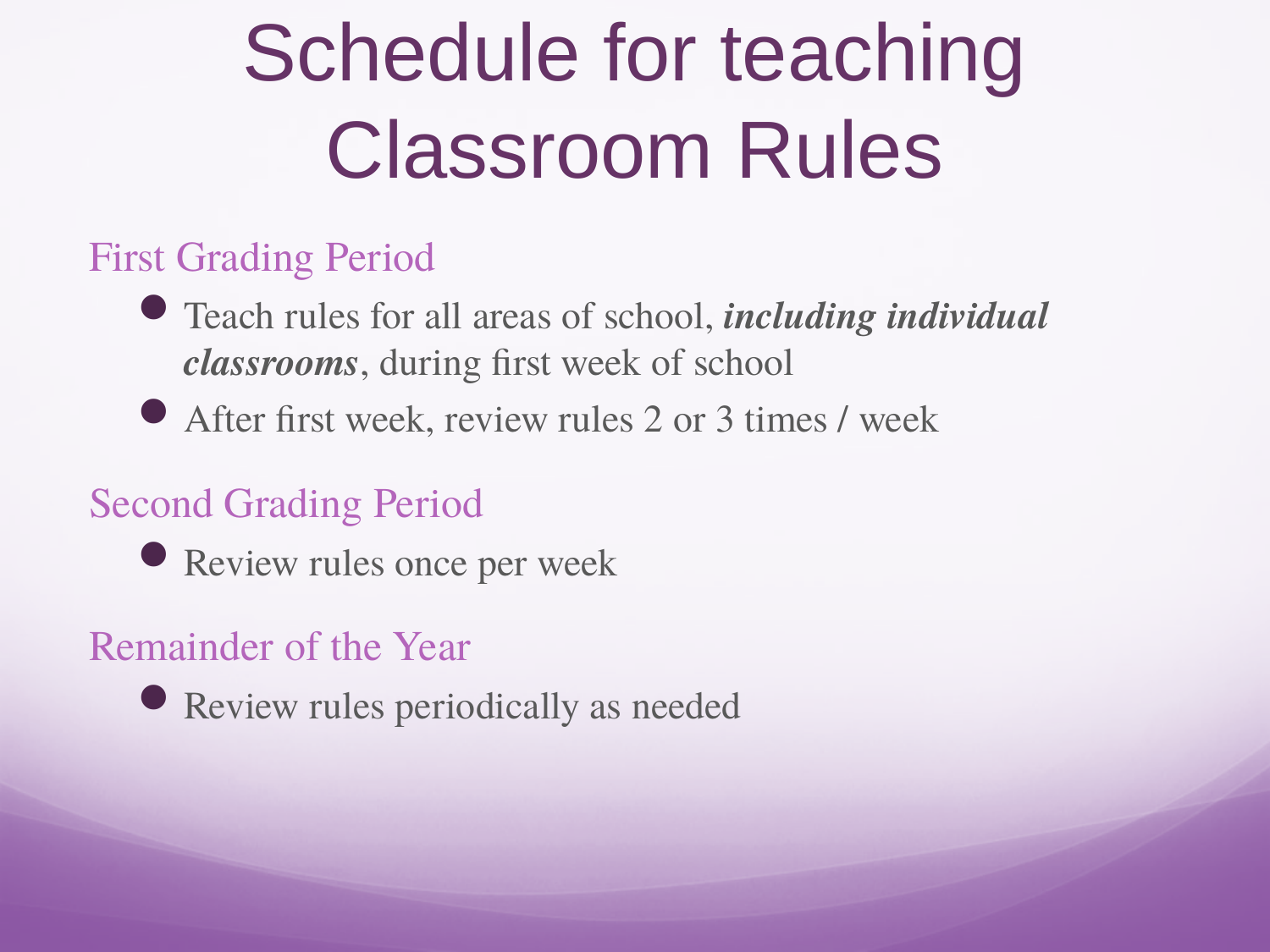

# Schedule for teaching Classroom Rules
First Grading Period
Teach rules for all areas of school, including individual classrooms, during first week of school
After first week, review rules 2 or 3 times / week
Second Grading Period
Review rules once per week
Remainder of the Year
Review rules periodically as needed